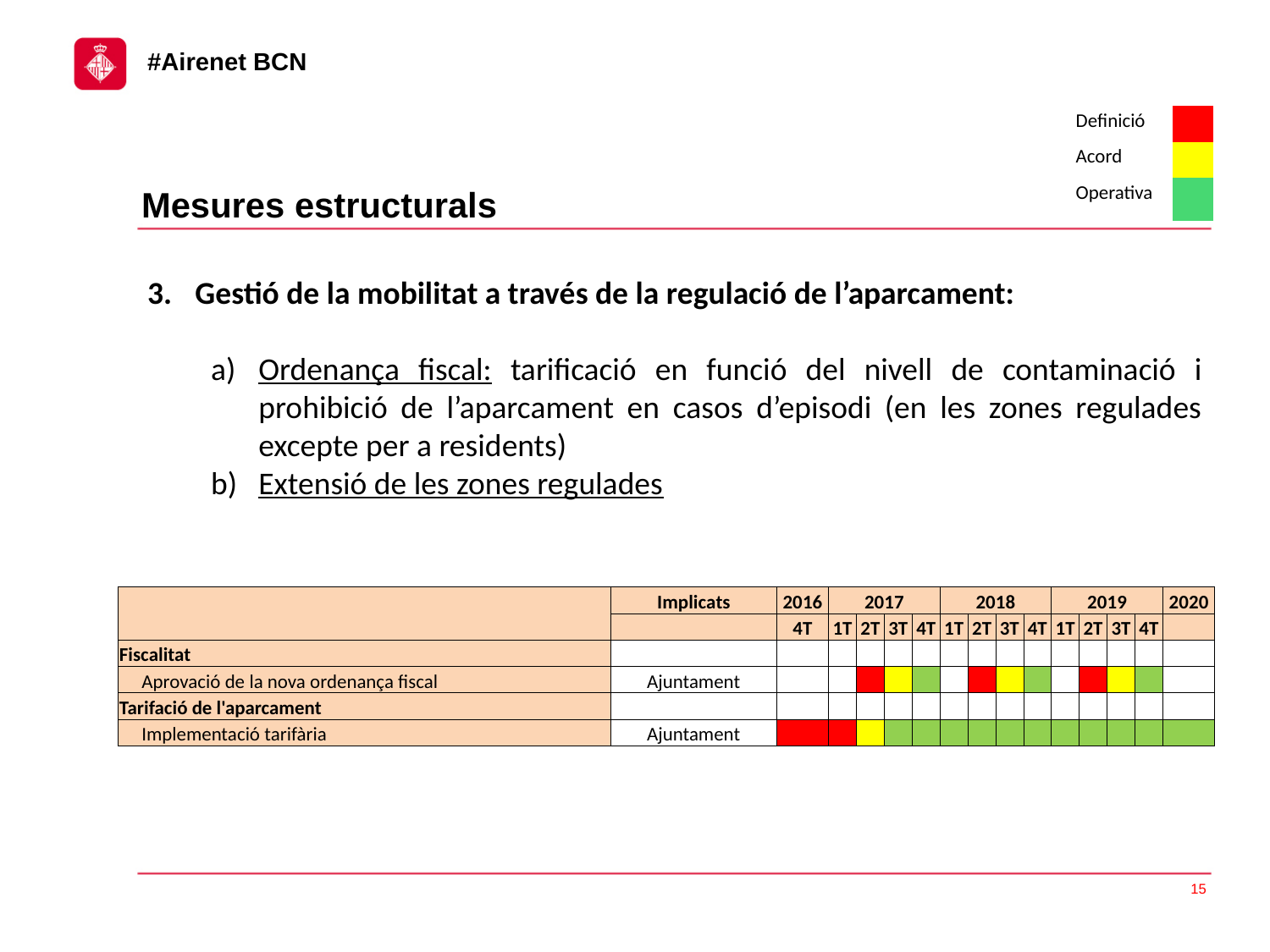

| Definició |  |
| --- | --- |
| Acord |  |
| Operativa |  |
Mesures estructurals
Gestió de la mobilitat a través de la regulació de l’aparcament:

Ordenança fiscal: tarificació en funció del nivell de contaminació i prohibició de l’aparcament en casos d’episodi (en les zones regulades excepte per a residents)
Extensió de les zones regulades
|  | Implicats | 2016 | 2017 |  |  |  | 2018 |  |  |  | 2019 |  |  |  | 2020 |
| --- | --- | --- | --- | --- | --- | --- | --- | --- | --- | --- | --- | --- | --- | --- | --- |
|  |  | 4T | 1T | 2T | 3T | 4T | 1T | 2T | 3T | 4T | 1T | 2T | 3T | 4T |  |
| Fiscalitat |  |  |  |  |  |  |  |  |  |  |  |  |  |  |  |
| Aprovació de la nova ordenança fiscal | Ajuntament |  |  |  |  |  |  |  |  |  |  |  |  |  |  |
| Tarifació de l'aparcament |  |  |  |  |  |  |  |  |  |  |  |  |  |  |  |
| Implementació tarifària | Ajuntament |  |  |  |  |  |  |  |  |  |  |  |  |  |  |
15